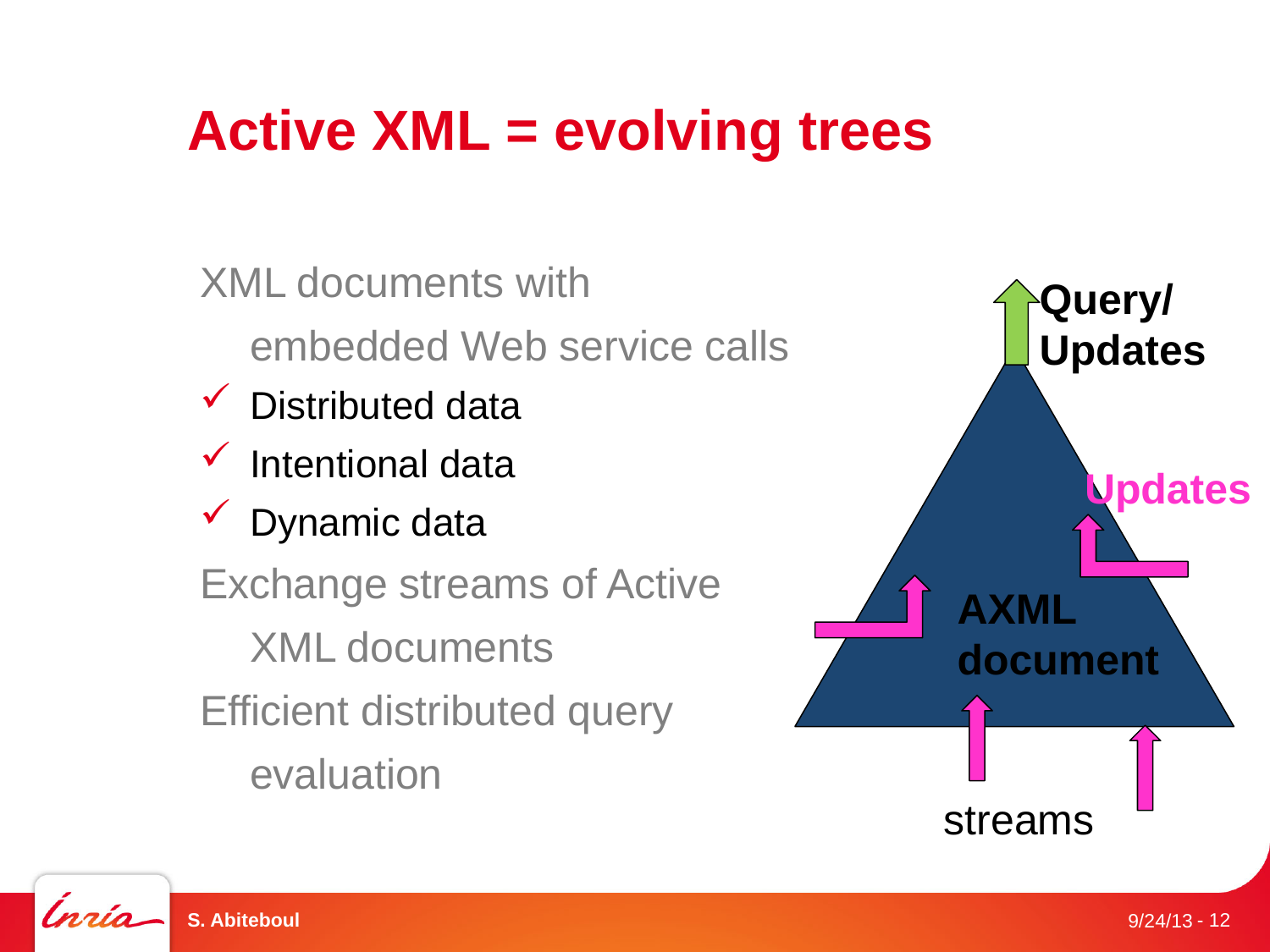

# Active XML = evolving trees
XML documents with embedded Web service calls
Distributed data
Intentional data
Dynamic data
Exchange streams of Active XML documents
Efficient distributed query evaluation

Query/
Updates

Updates

AXML document

streams
S. Abiteboul
- 12
9/24/13